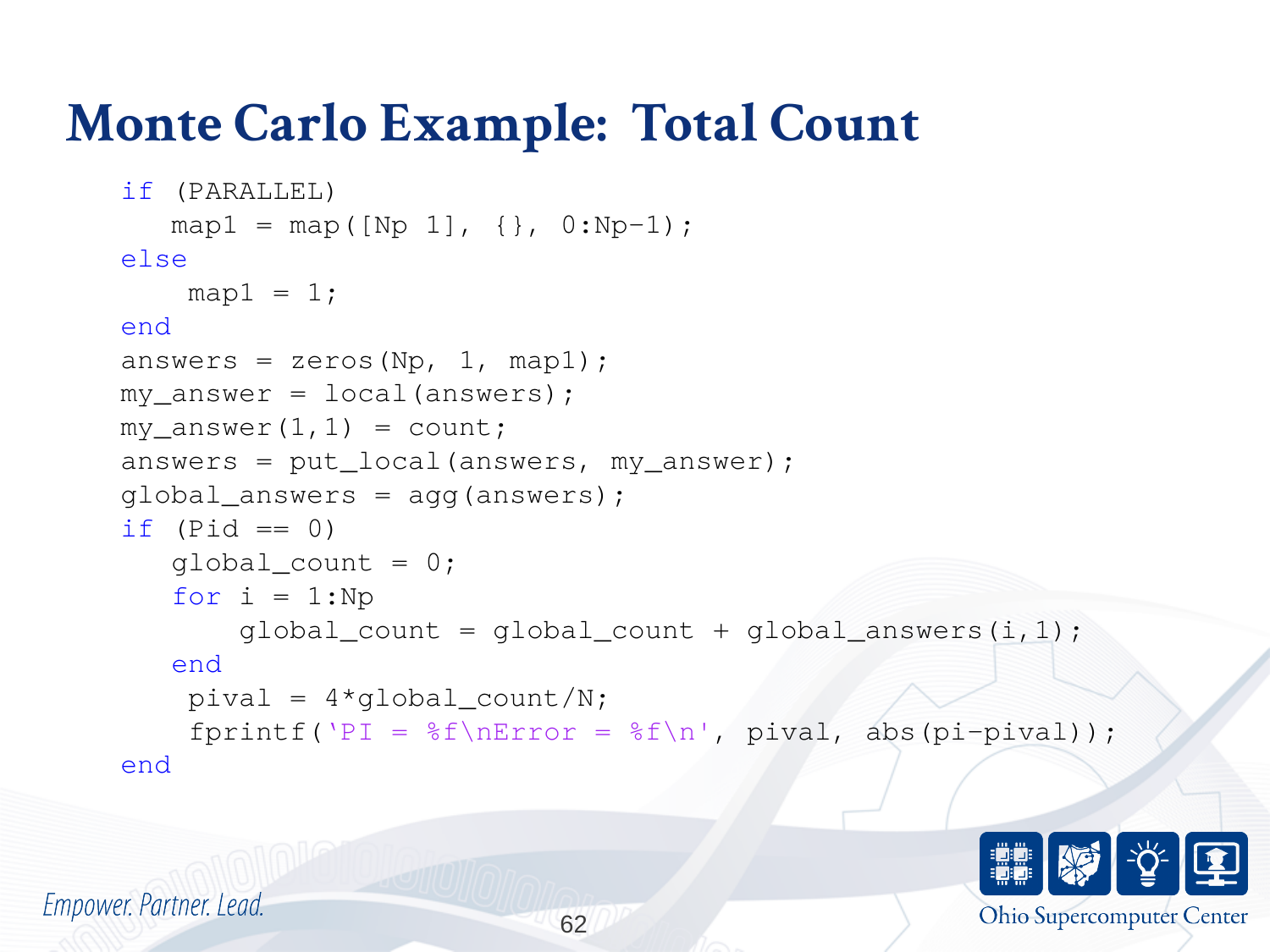

# Monte Carlo Example:  Total Count
if (PARALLEL)
   map1 = map([Np 1], {}, 0:Np-1);
else
    map1 = 1;
end
answers = zeros(Np, 1, map1);
my_answer = local(answers);
my_answer(1,1) = count;
answers = put_local(answers, my_answer);
global_answers = agg(answers);
if (Pid == 0)
   global_count = 0;
   for i = 1:Np
       global_count = global_count + global_answers(i,1);
   end
    pival = 4*global_count/N;
    fprintf(‘PI = %f\nError = %f\n', pival, abs(pi-pival));
end

62